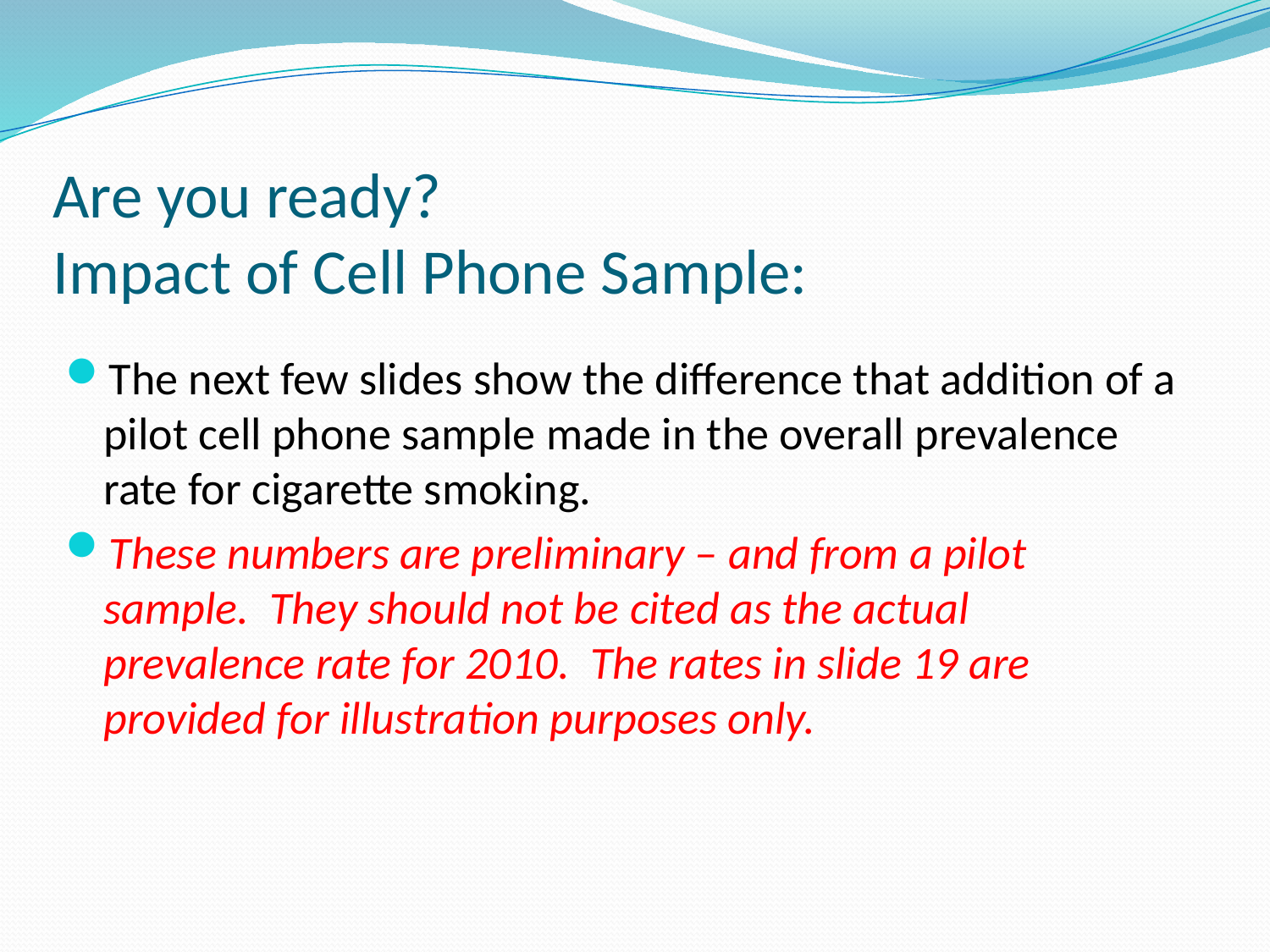

# Are you ready? Impact of Cell Phone Sample:
The next few slides show the difference that addition of a pilot cell phone sample made in the overall prevalence rate for cigarette smoking.
These numbers are preliminary – and from a pilot sample.  They should not be cited as the actual prevalence rate for 2010.  The rates in slide 19 are provided for illustration purposes only.